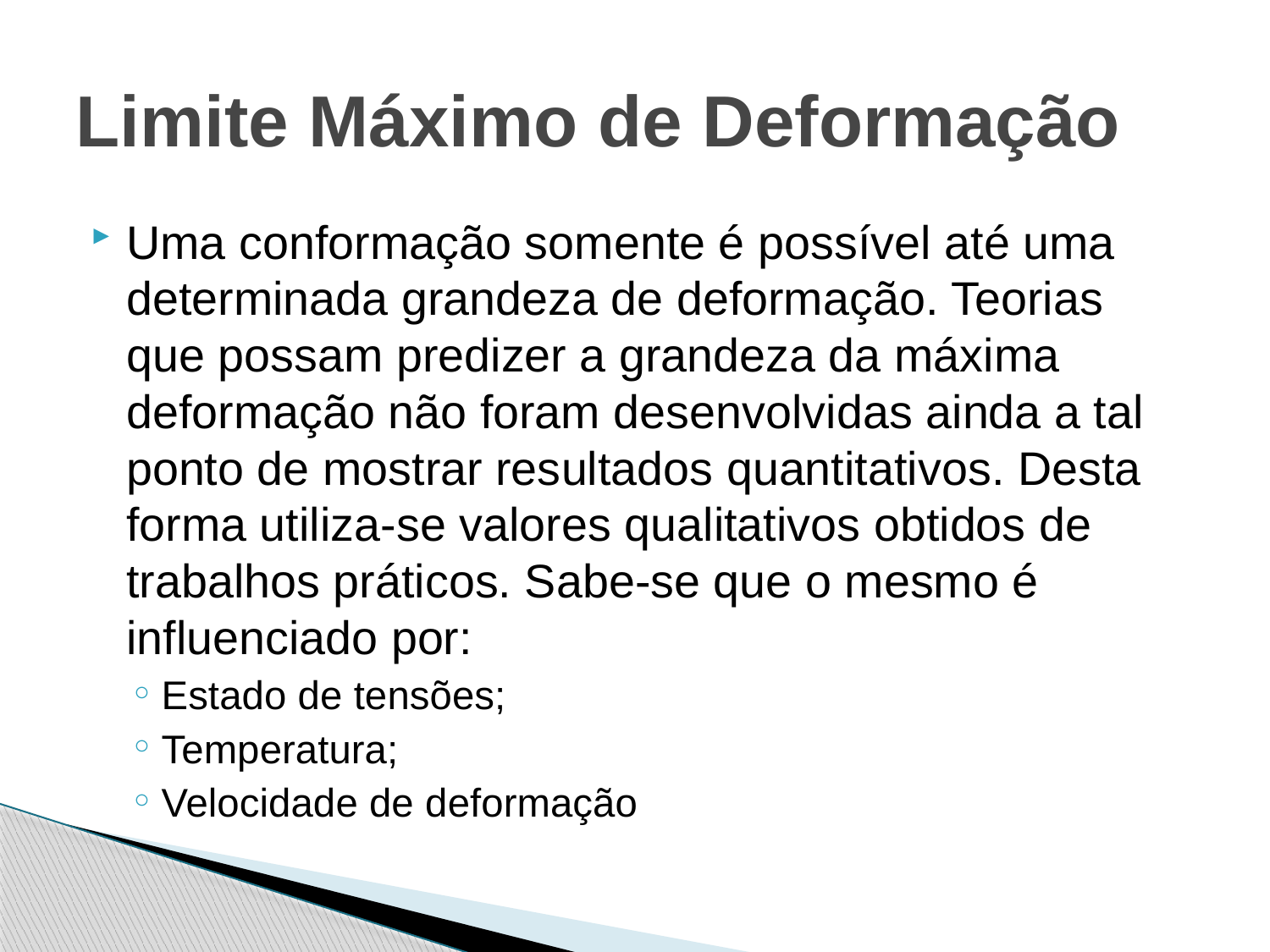

# Limite Máximo de Deformação
Uma conformação somente é possível até uma determinada grandeza de deformação. Teorias que possam predizer a grandeza da máxima deformação não foram desenvolvidas ainda a tal ponto de mostrar resultados quantitativos. Desta forma utiliza-se valores qualitativos obtidos de trabalhos práticos. Sabe-se que o mesmo é influenciado por:
Estado de tensões;
Temperatura;
Velocidade de deformação